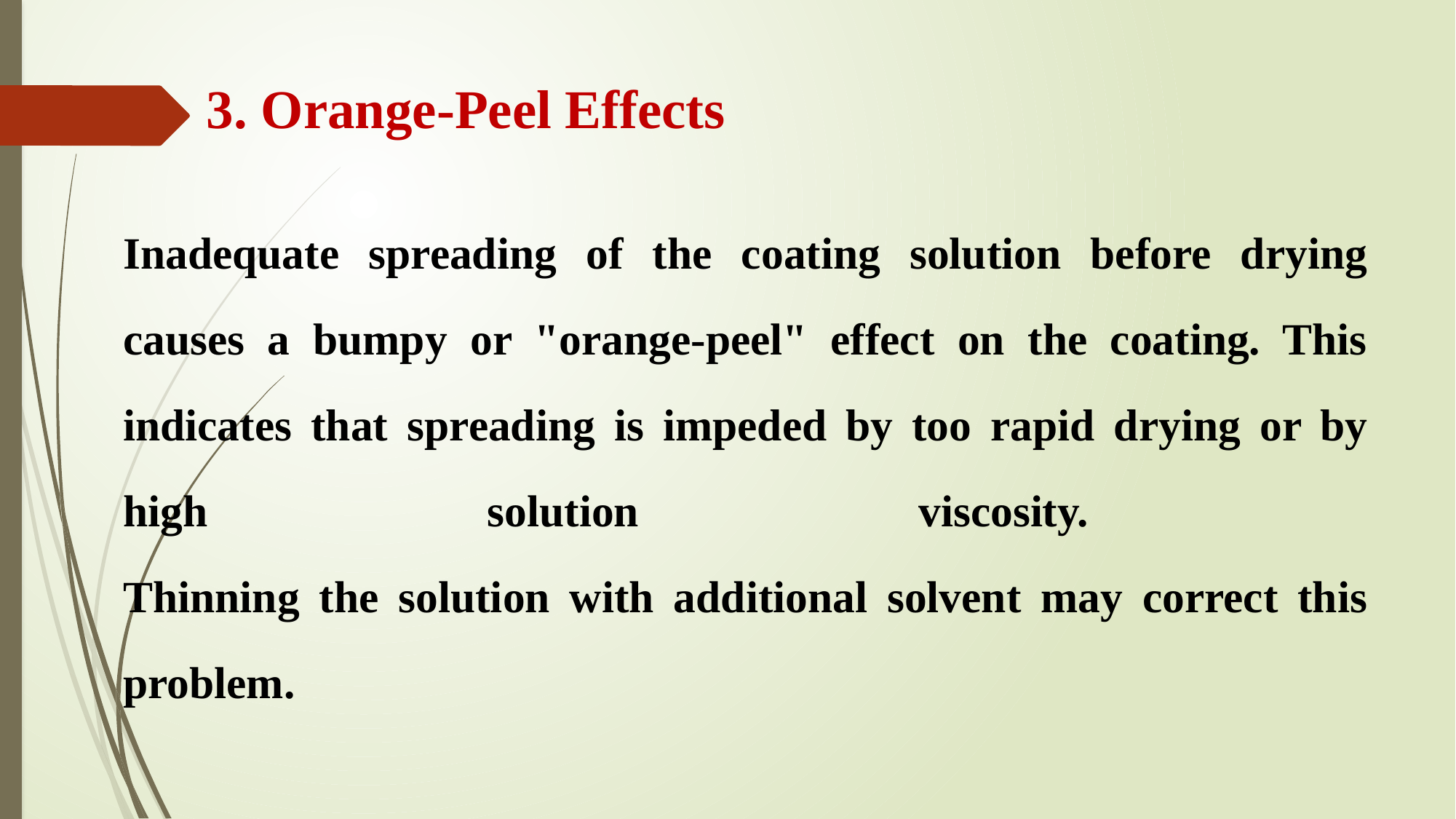

# 3. Orange-Peel Effects
Inadequate spreading of the coating solution before drying causes a bumpy or "orange-peel" effect on the coating. This indicates that spreading is impeded by too rapid drying or by high solution viscosity.
Thinning the solution with additional solvent may correct this problem.